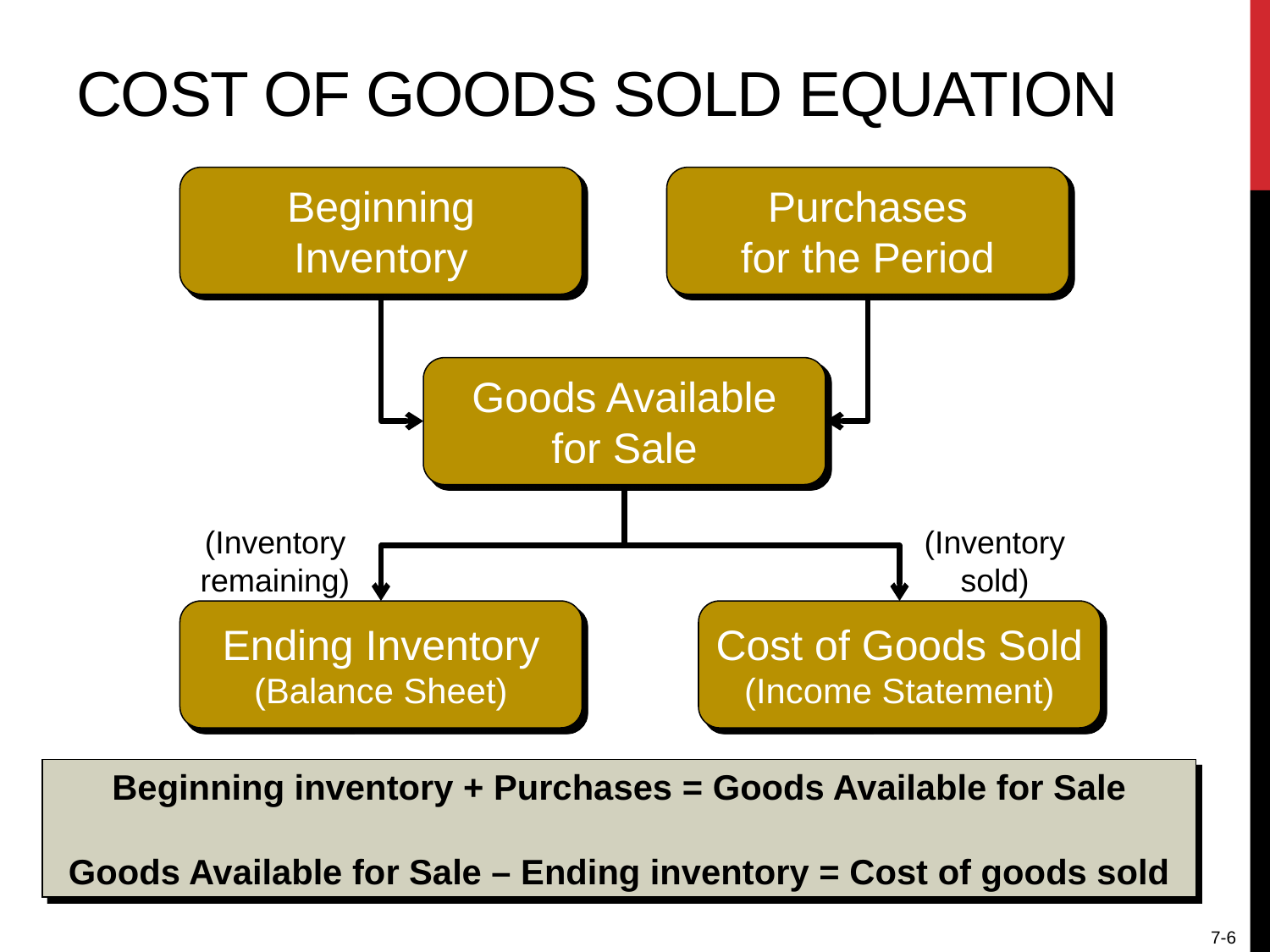

# Cost of Goods Sold equation
Beginning
Inventory
Purchases
for the Period
Goods Available
for Sale
(Inventory remaining)
(Inventory sold)
Ending Inventory
(Balance Sheet)
Cost of Goods Sold
(Income Statement)
Beginning inventory + Purchases = Goods Available for Sale
Goods Available for Sale – Ending inventory = Cost of goods sold